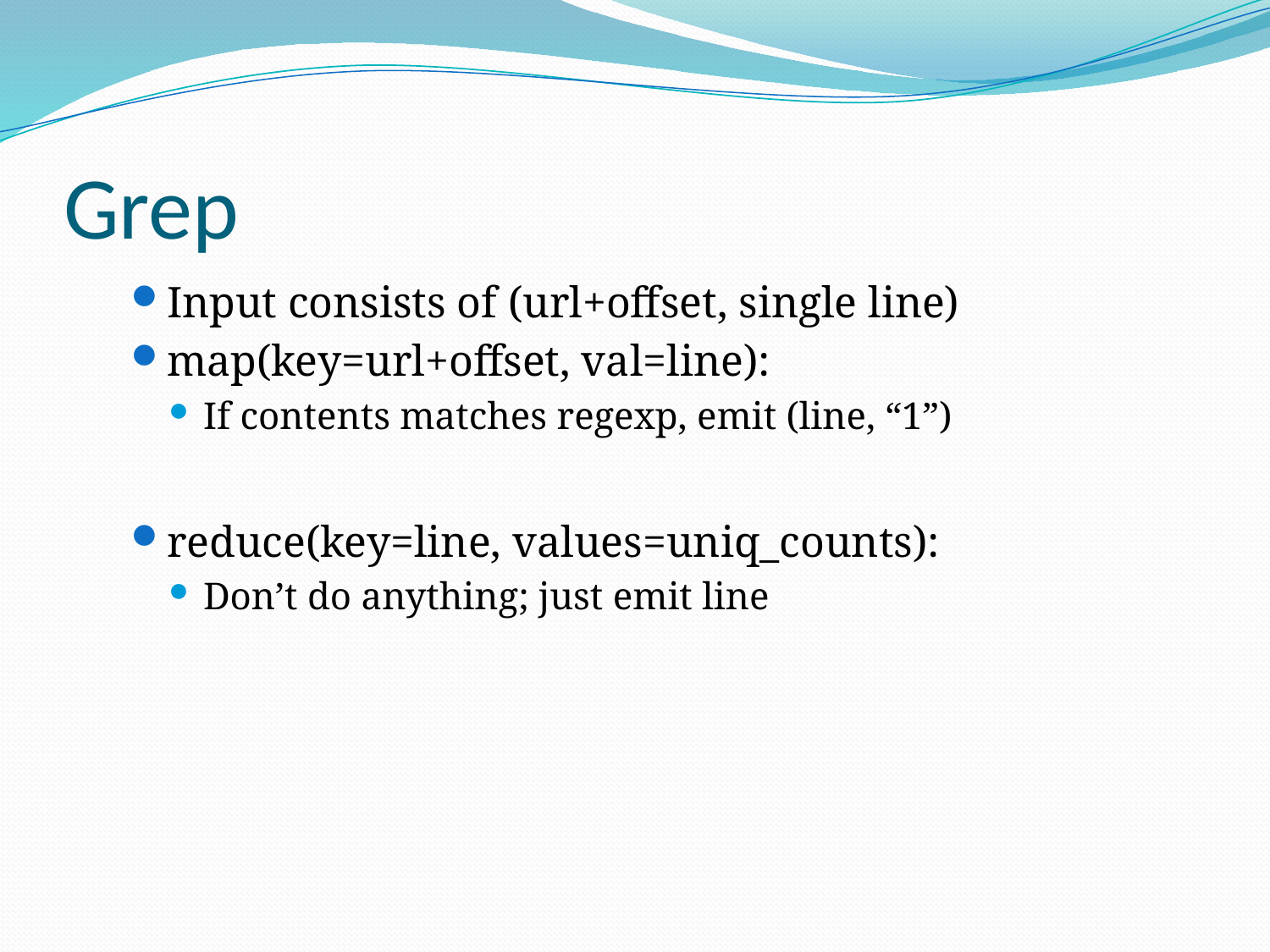

# Grep
Input consists of (url+offset, single line)
map(key=url+offset, val=line):
If contents matches regexp, emit (line, “1”)

reduce(key=line, values=uniq_counts):
Don’t do anything; just emit line